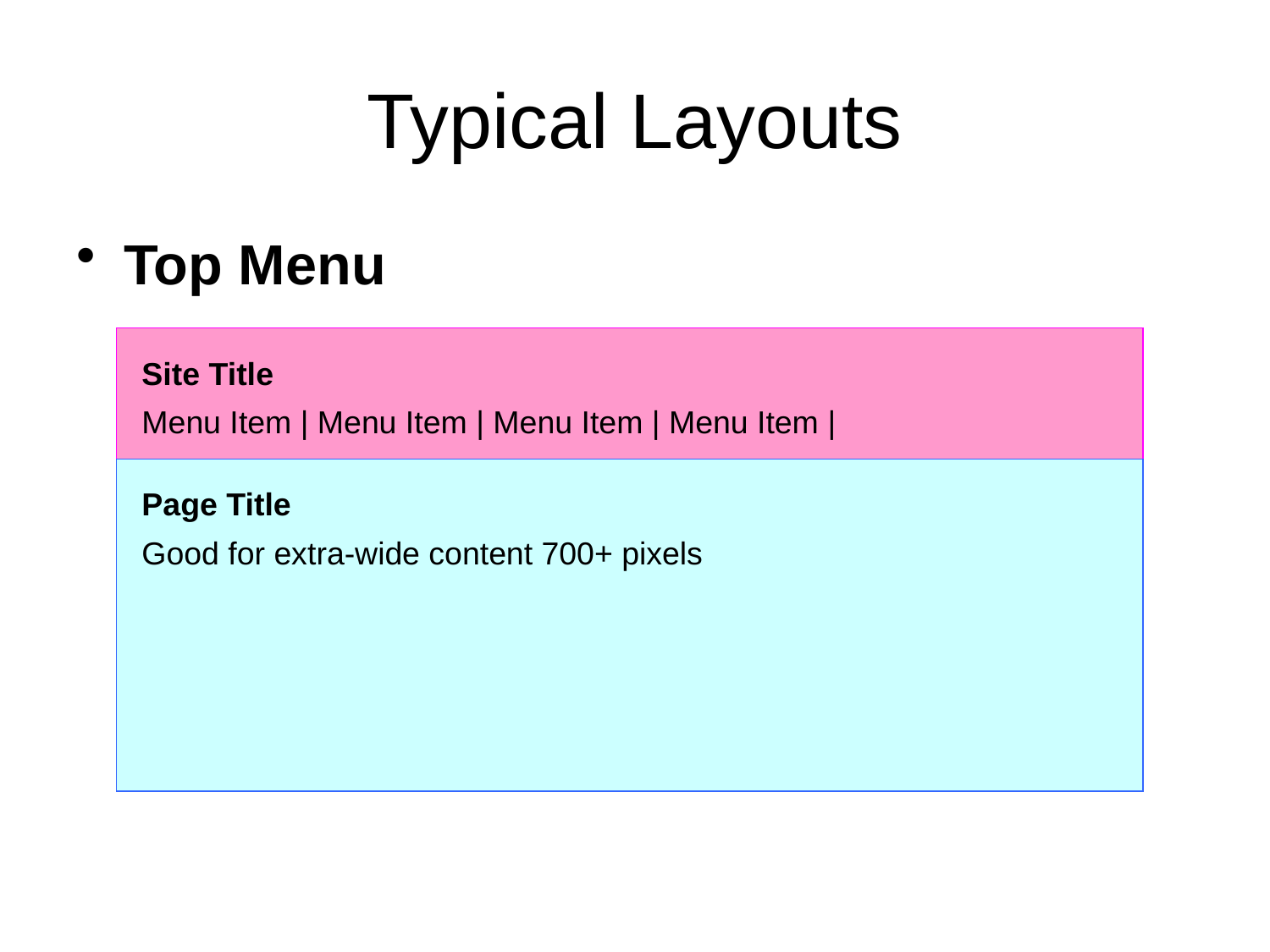

# Typical Layouts
Top Menu
Site Title
Menu Item | Menu Item | Menu Item | Menu Item |
Page Title
Good for extra-wide content 700+ pixels